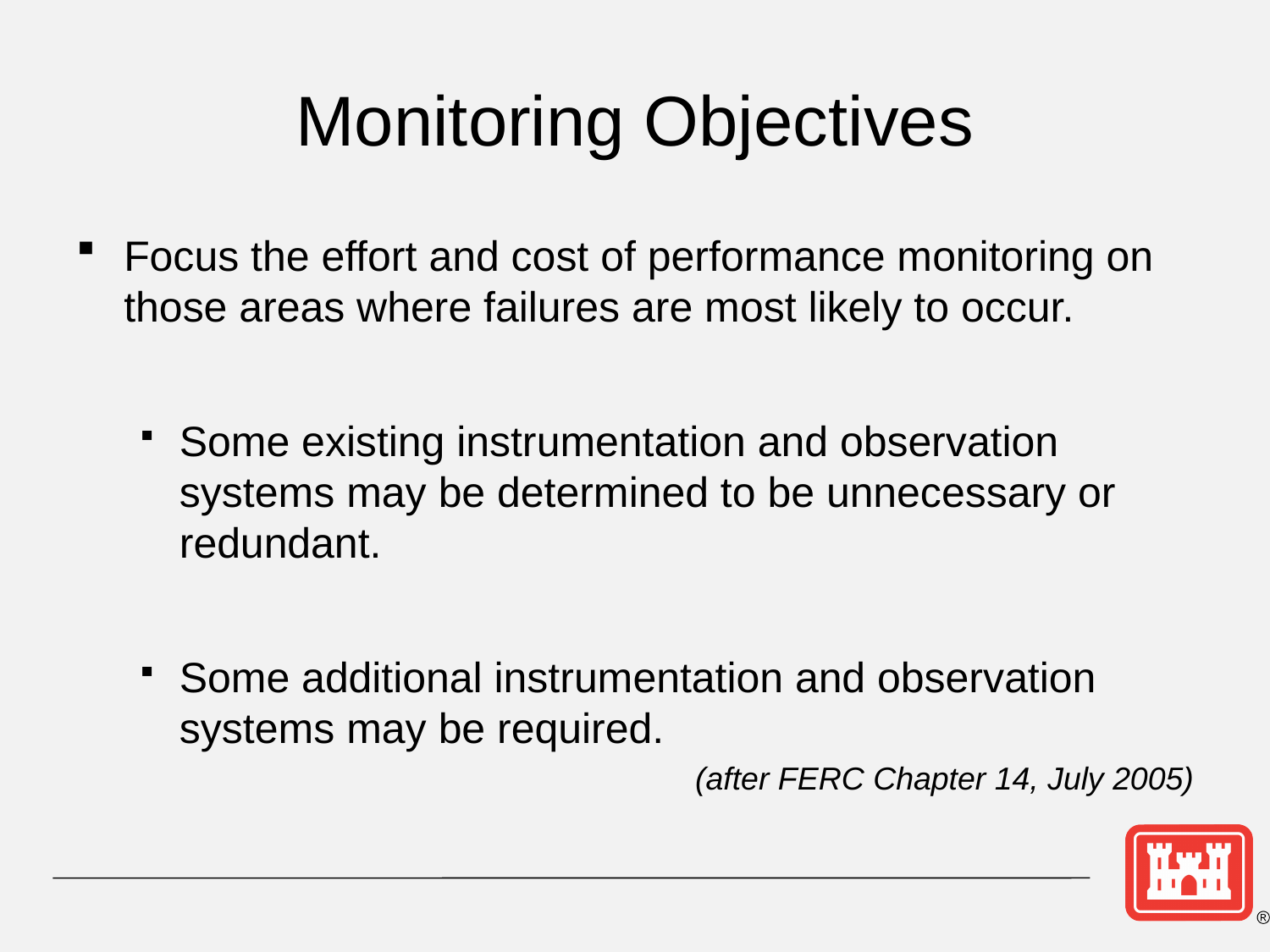

Monitoring Objectives
Focus the effort and cost of performance monitoring on those areas where failures are most likely to occur.

Some existing instrumentation and observation systems may be determined to be unnecessary or redundant.

Some additional instrumentation and observation systems may be required.
(after FERC Chapter 14, July 2005)